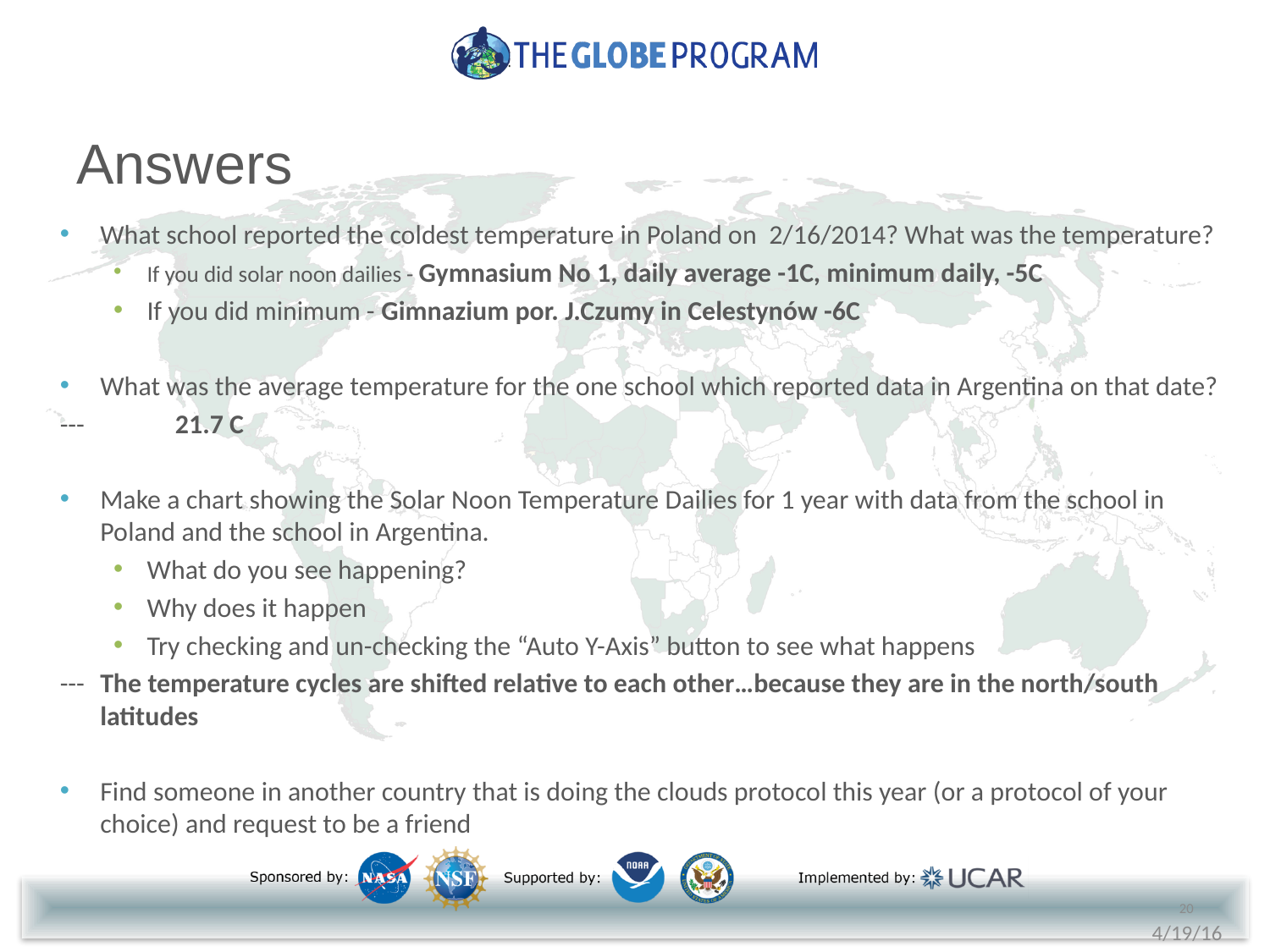

# Answers
What school reported the coldest temperature in Poland on  2/16/2014? What was the temperature?
If you did solar noon dailies - Gymnasium No 1, daily average -1C, minimum daily, -5C
If you did minimum - Gimnazium por. J.Czumy in Celestynów -6C

What was the average temperature for the one school which reported data in Argentina on that date?
---   	21.7 C

Make a chart showing the Solar Noon Temperature Dailies for 1 year with data from the school in Poland and the school in Argentina.
What do you see happening?
Why does it happen
Try checking and un-checking the “Auto Y-Axis” button to see what happens
---	The temperature cycles are shifted relative to each other…because they are in the north/south latitudes

Find someone in another country that is doing the clouds protocol this year (or a protocol of your choice) and request to be a friend
20
4/19/16